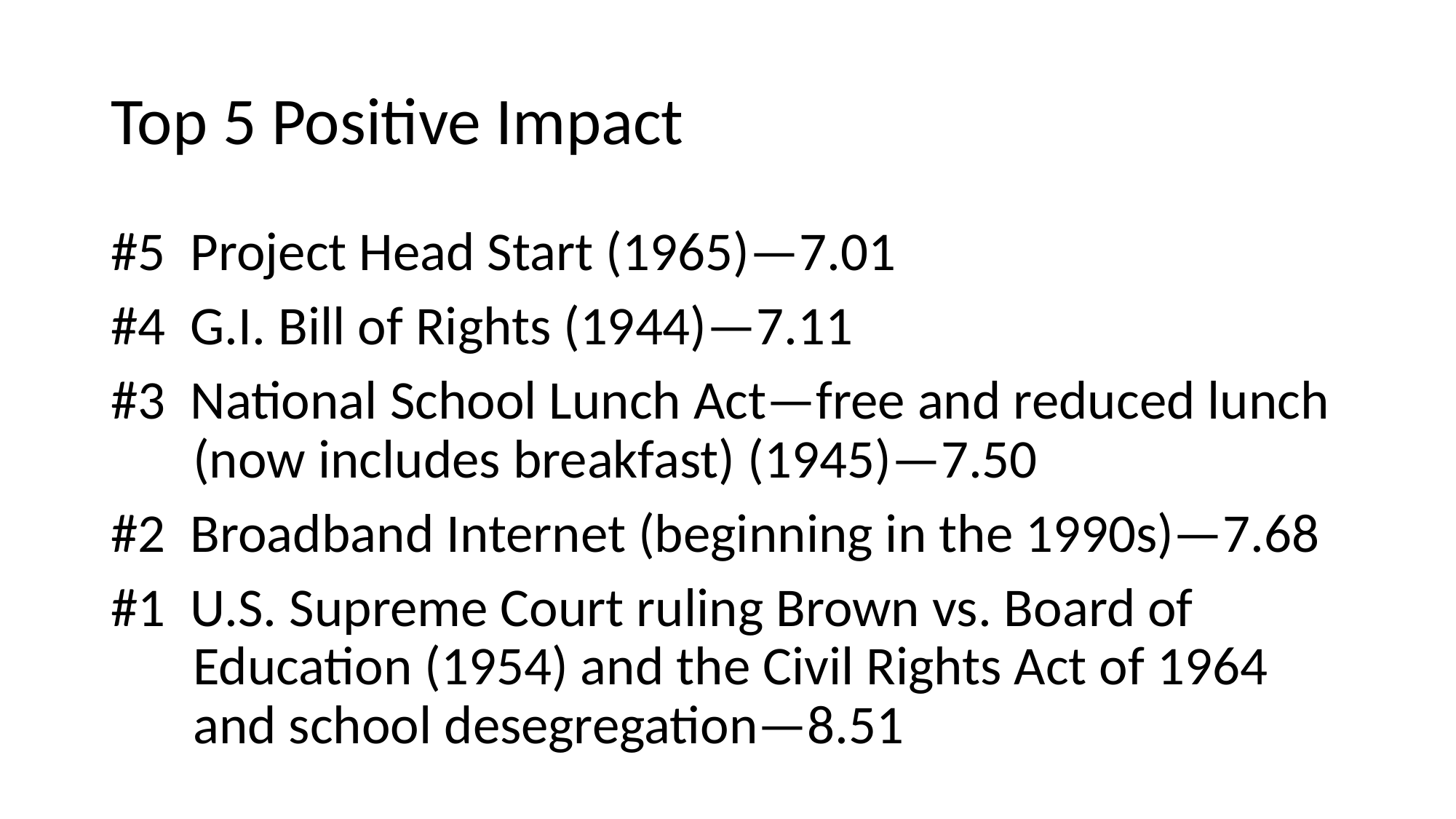

# Top 5 Positive Impact
#5  Project Head Start (1965)—7.01
#4  G.I. Bill of Rights (1944)—7.11
#3  National School Lunch Act—free and reduced lunch (now includes breakfast) (1945)—7.50
#2  Broadband Internet (beginning in the 1990s)—7.68
#1  U.S. Supreme Court ruling Brown vs. Board of Education (1954) and the Civil Rights Act of 1964 and school desegregation—8.51